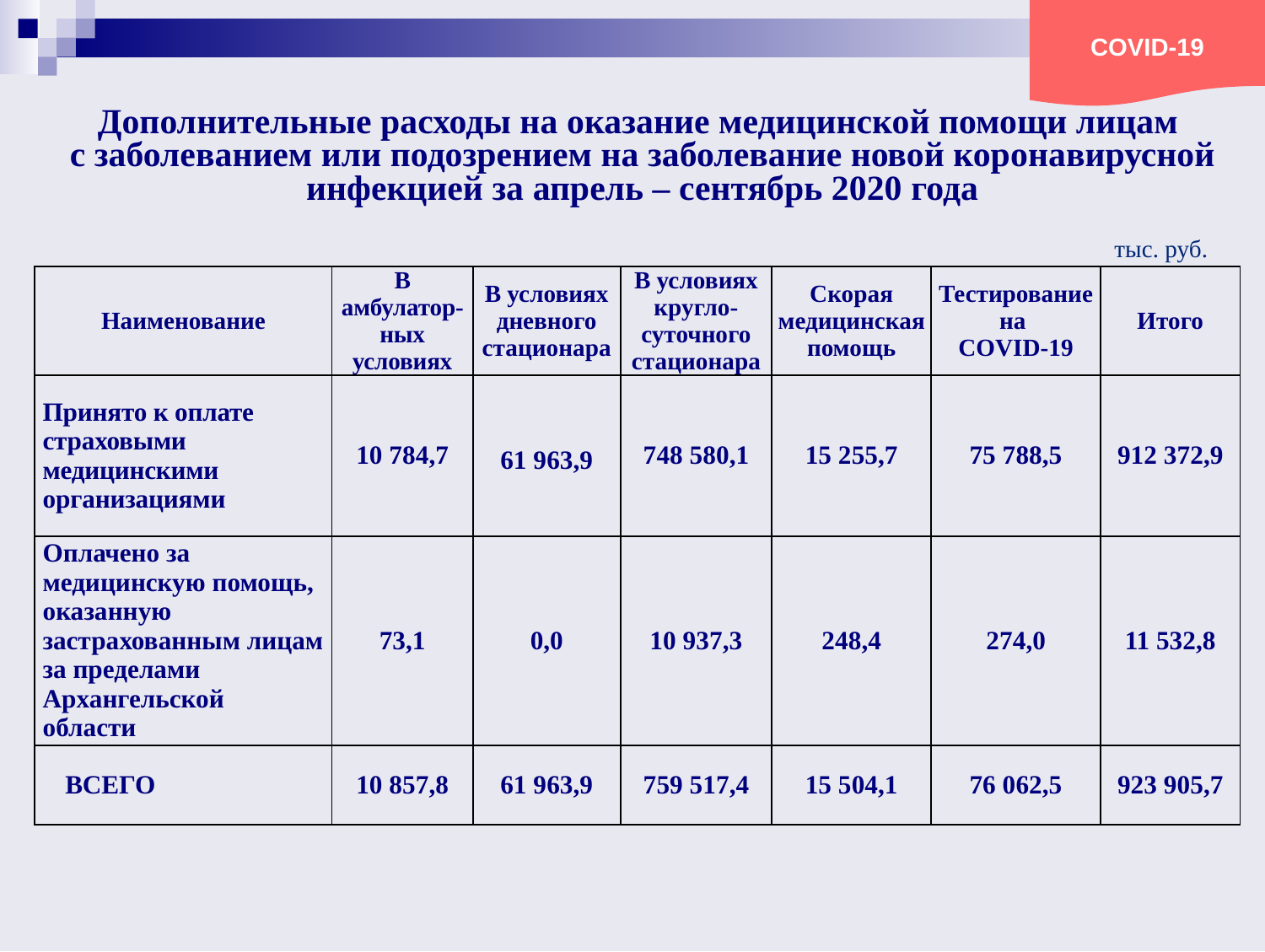

COVID-19
# Дополнительные расходы на оказание медицинской помощи лицам с заболеванием или подозрением на заболевание новой коронавирусной инфекцией за апрель – сентябрь 2020 года
тыс. руб.
| Наименование | В амбулатор-ных условиях | В условиях дневного стационара | В условиях кругло-суточного стационара | Скорая медицинская помощь | Тестирование на COVID-19 | Итого |
| --- | --- | --- | --- | --- | --- | --- |
| Принято к оплате страховыми медицинскими организациями | 10 784,7 | 61 963,9 | 748 580,1 | 15 255,7 | 75 788,5 | 912 372,9 |
| Оплачено за медицинскую помощь, оказанную застрахованным лицам за пределами Архангельской области | 73,1 | 0,0 | 10 937,3 | 248,4 | 274,0 | 11 532,8 |
| ВСЕГО | 10 857,8 | 61 963,9 | 759 517,4 | 15 504,1 | 76 062,5 | 923 905,7 |